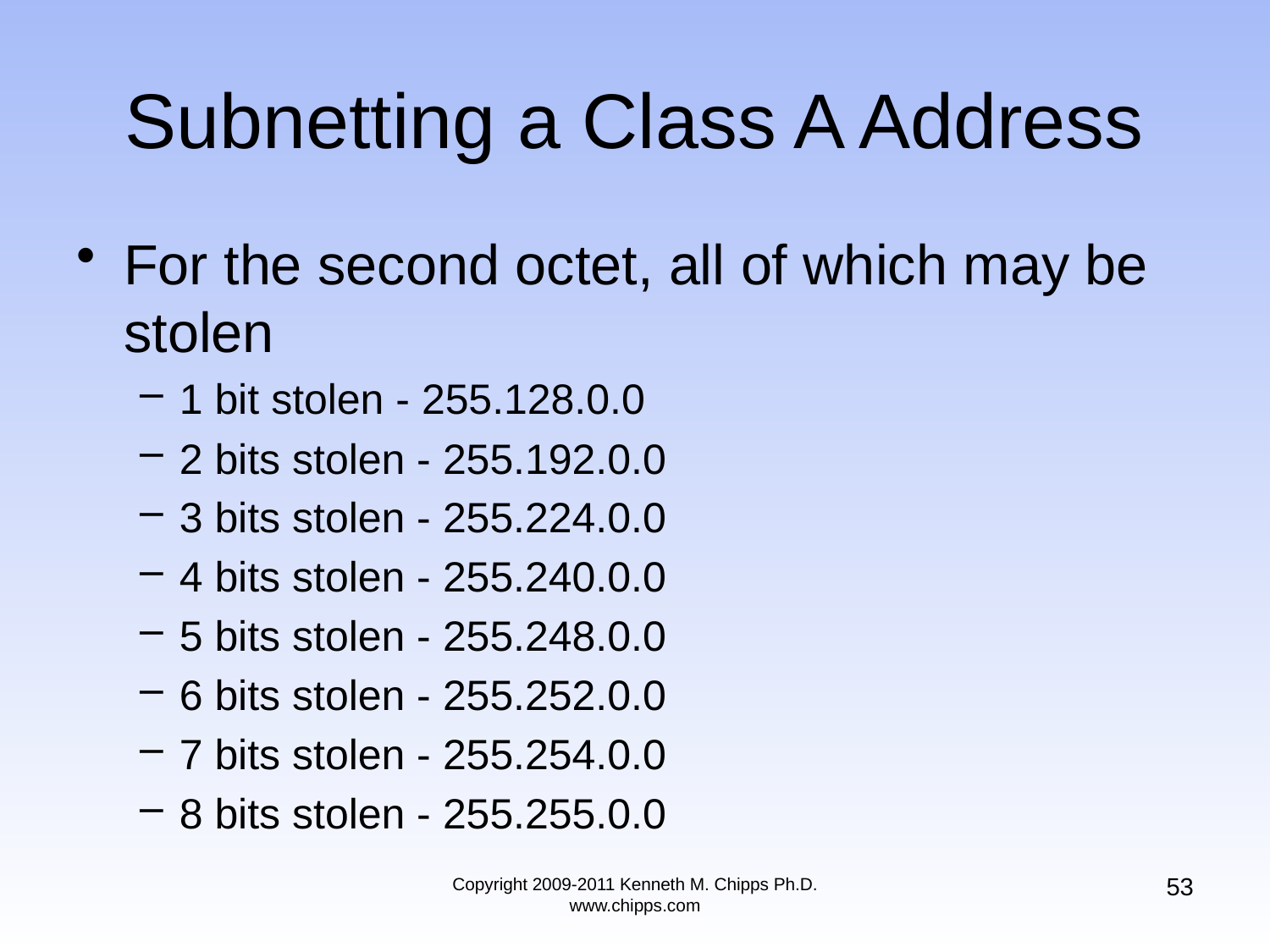

# Subnetting a Class A Address
For the second octet, all of which may be stolen
1 bit stolen - 255.128.0.0
2 bits stolen - 255.192.0.0
3 bits stolen - 255.224.0.0
4 bits stolen - 255.240.0.0
5 bits stolen - 255.248.0.0
6 bits stolen - 255.252.0.0
7 bits stolen - 255.254.0.0
8 bits stolen - 255.255.0.0
53
Copyright 2009-2011 Kenneth M. Chipps Ph.D. www.chipps.com